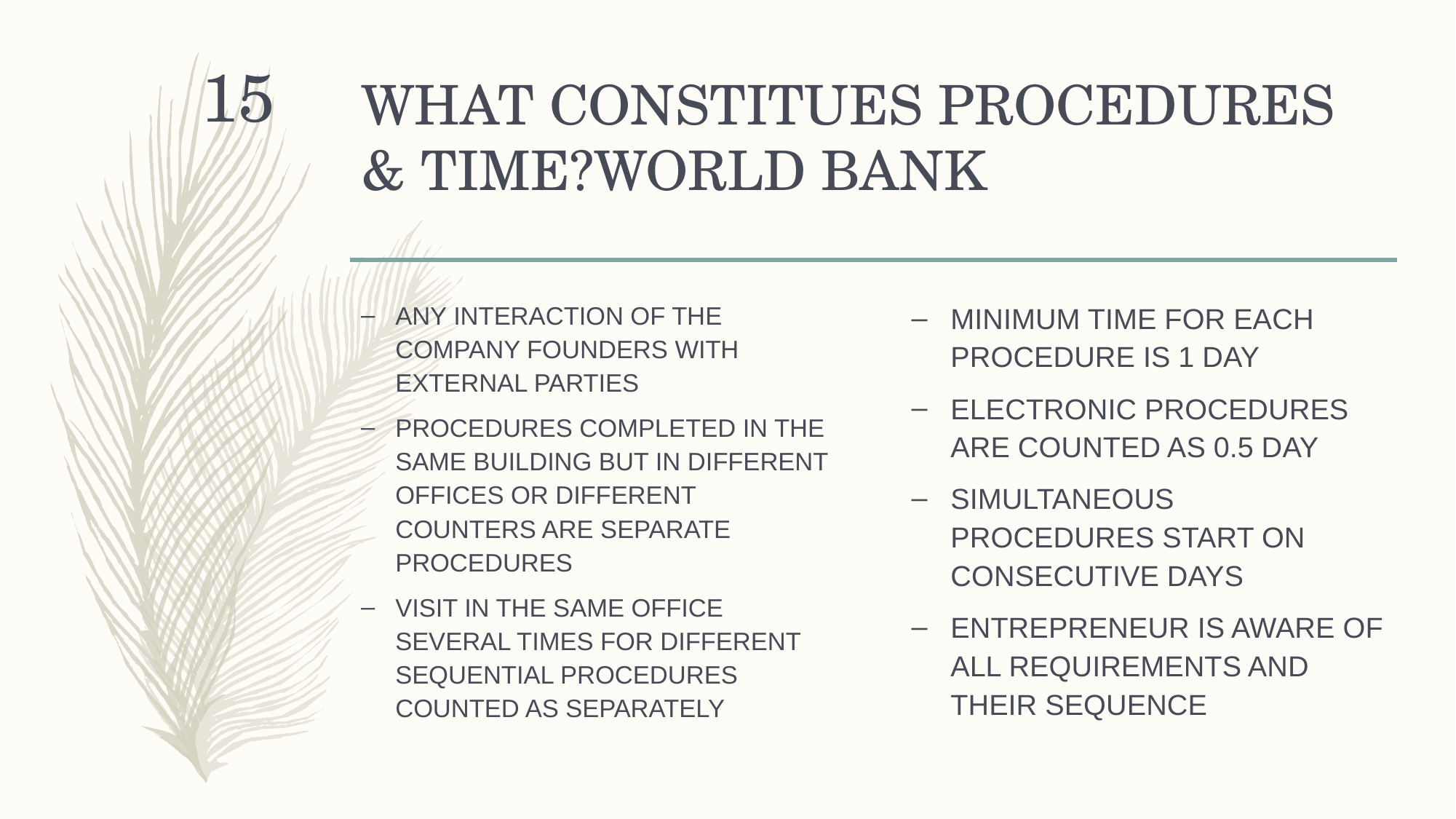

# WHAT CONSTITUES PROCEDURES & TIME?WORLD BANK
15
ANY INTERACTION OF THE COMPANY FOUNDERS WITH EXTERNAL PARTIES
PROCEDURES COMPLETED IN THE SAME BUILDING BUT IN DIFFERENT OFFICES OR DIFFERENT COUNTERS ARE SEPARATE PROCEDURES
VISIT IN THE SAME OFFICE SEVERAL TIMES FOR DIFFERENT SEQUENTIAL PROCEDURES COUNTED AS SEPARATELY
MINIMUM TIME FOR EACH PROCEDURE IS 1 DAY
ELECTRONIC PROCEDURES ARE COUNTED AS 0.5 DAY
SIMULTANEOUS PROCEDURES START ON CONSECUTIVE DAYS
ENTREPRENEUR IS AWARE OF ALL REQUIREMENTS AND THEIR SEQUENCE